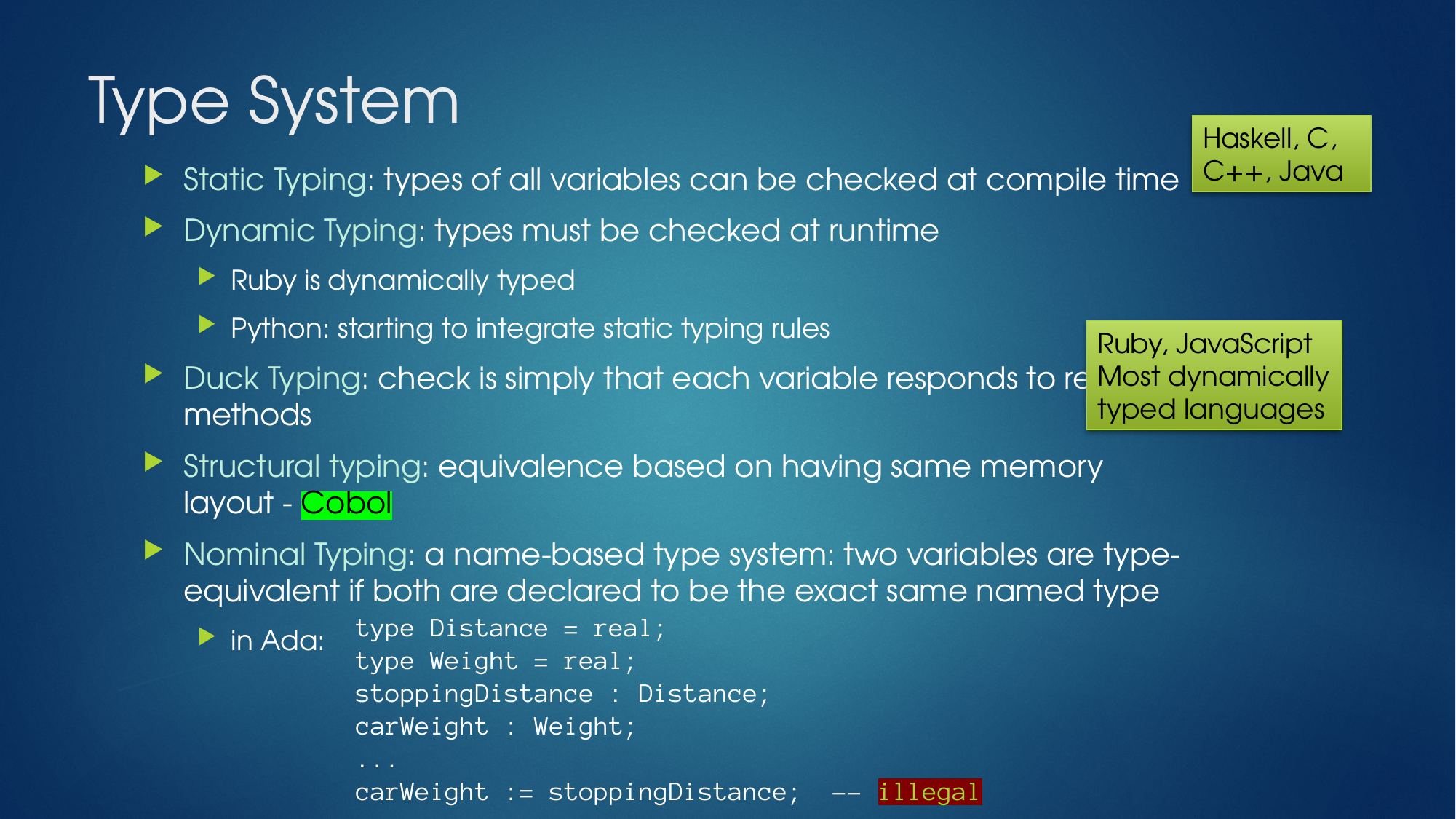

# Type System
Haskell, C, C++, Java
Static Typing: types of all variables can be checked at compile time
Dynamic Typing: types must be checked at runtime
Ruby is dynamically typed
Python: starting to integrate static typing rules
Duck Typing: check is simply that each variable responds to required methods
Structural typing: equivalence based on having same memory layout - Cobol
Nominal Typing: a name-based type system: two variables are type-equivalent if both are declared to be the exact same named type
in Ada:

Ruby, JavaScript
Most dynamically typed languages
type Distance = real;
type Weight = real;
stoppingDistance : Distance;
carWeight : Weight;
...
carWeight := stoppingDistance;  -- illegal